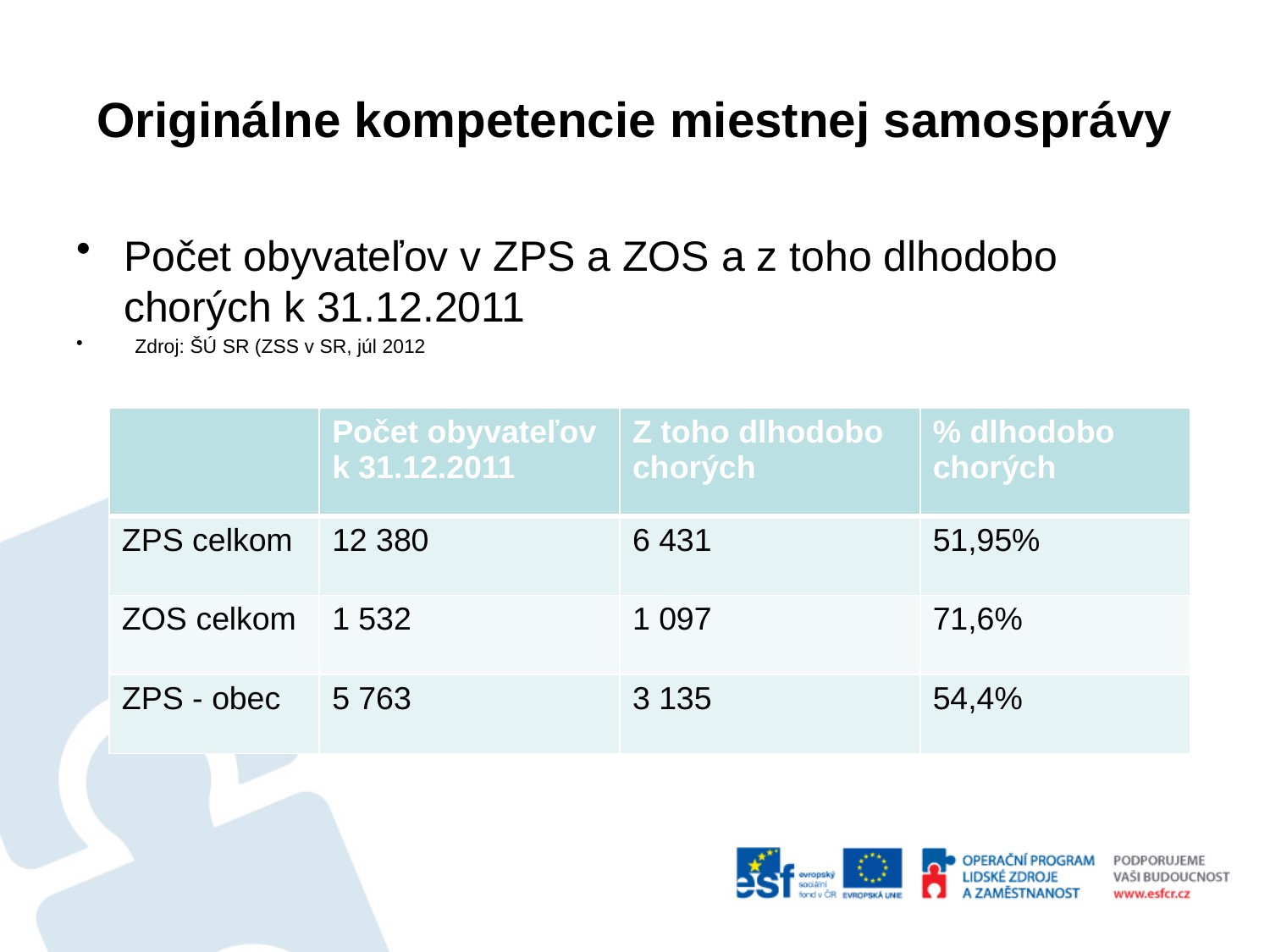

# Originálne kompetencie miestnej samosprávy
Počet obyvateľov v ZPS a ZOS a z toho dlhodobo chorých k 31.12.2011
  Zdroj: ŠÚ SR (ZSS v SR, júl 2012

|  | Počet obyvateľov k 31.12.2011 | Z toho dlhodobo chorých | % dlhodobo chorých |
| --- | --- | --- | --- |
| ZPS celkom | 12 380 | 6 431 | 51,95% |
| ZOS celkom | 1 532 | 1 097 | 71,6% |
| ZPS - obec | 5 763 | 3 135 | 54,4% |